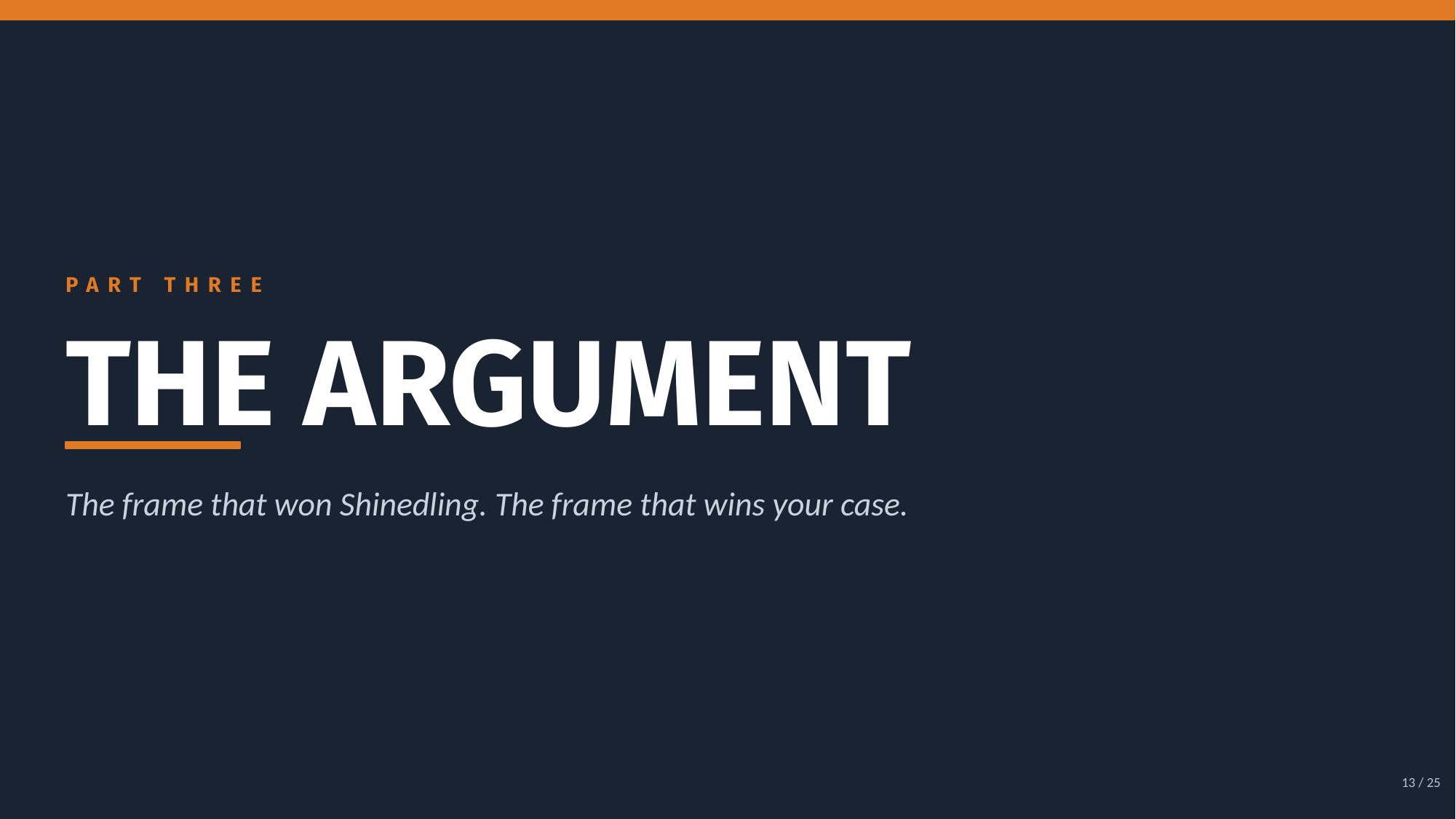

PART THREE
THE ARGUMENT

The frame that won Shinedling. The frame that wins your case.
13 / 25